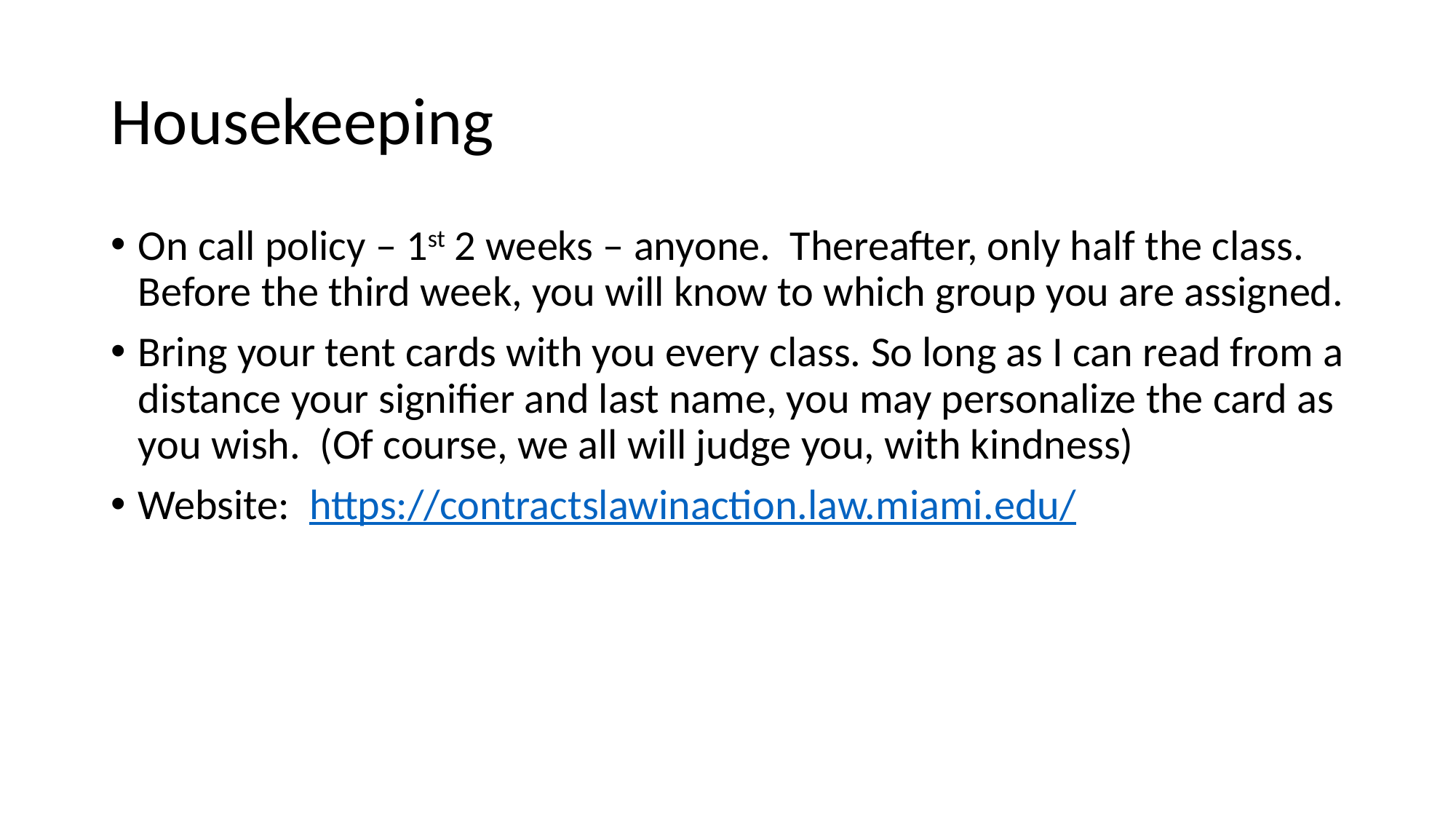

# Housekeeping
On call policy – 1st 2 weeks – anyone.  Thereafter, only half the class.  Before the third week, you will know to which group you are assigned.
Bring your tent cards with you every class. So long as I can read from a distance your signifier and last name, you may personalize the card as you wish.  (Of course, we all will judge you, with kindness)
Website:  https://contractslawinaction.law.miami.edu/